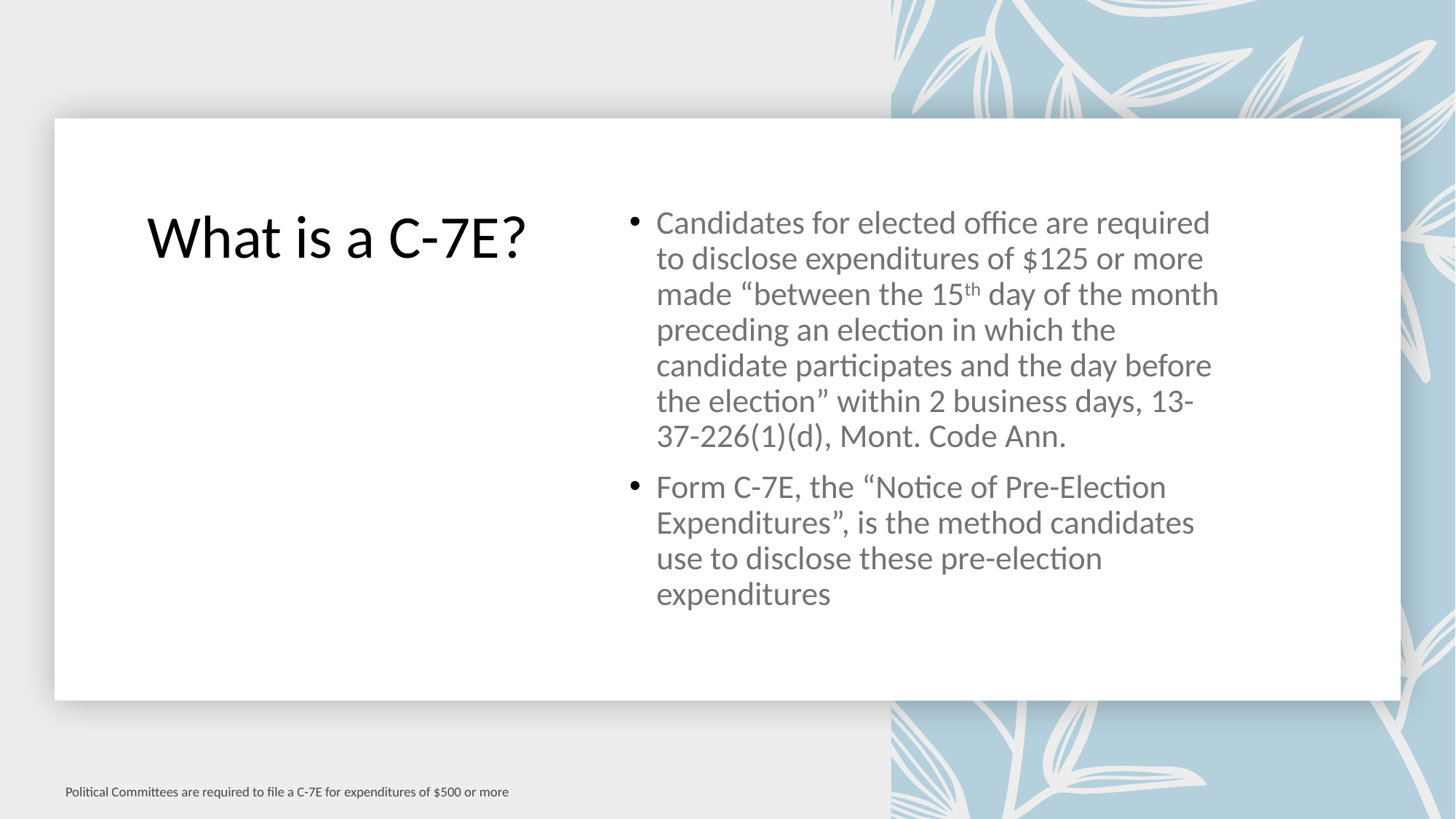

# What is a C-7E?
Candidates for elected office are required to disclose expenditures of $125 or more made “between the 15th day of the month preceding an election in which the candidate participates and the day before the election” within 2 business days, 13-37-226(1)(d), Mont. Code Ann.
Form C-7E, the “Notice of Pre-Election Expenditures”, is the method candidates use to disclose these pre-election expenditures

Political Committees are required to file a C-7E for expenditures of $500 or more